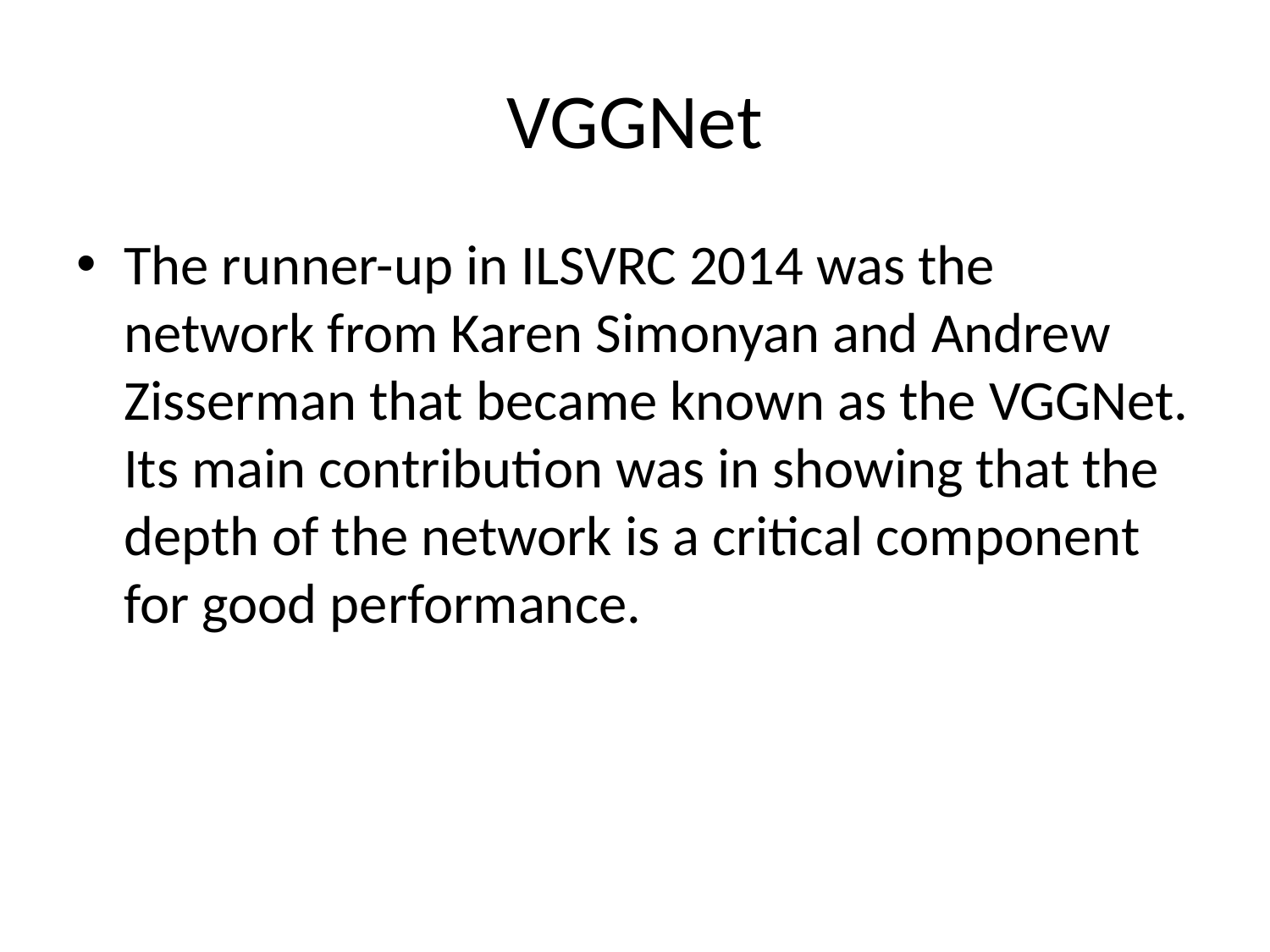

# VGGNet
The runner-up in ILSVRC 2014 was the network from Karen Simonyan and Andrew Zisserman that became known as the VGGNet. Its main contribution was in showing that the depth of the network is a critical component for good performance.